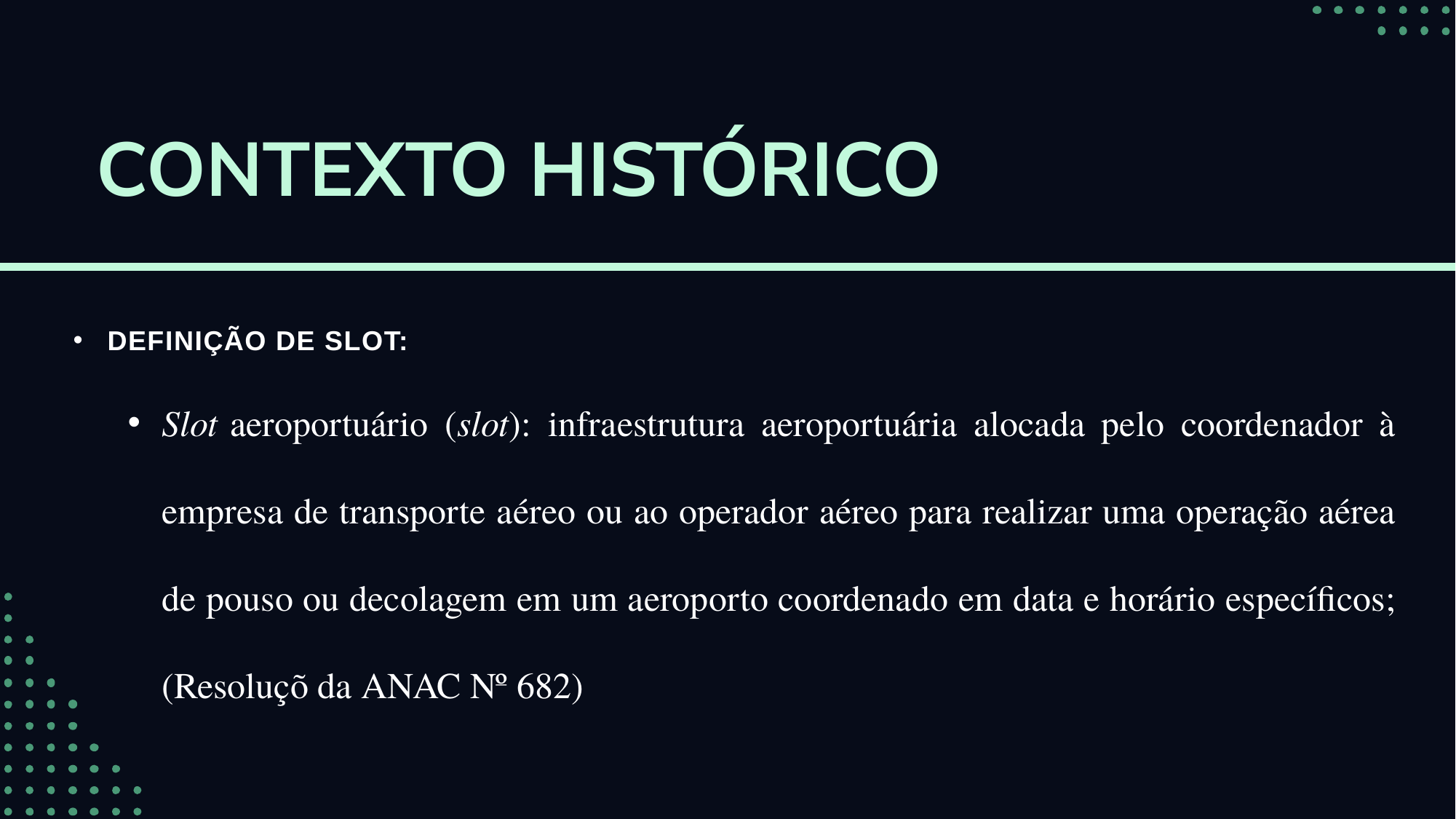

CONTEXTO HISTÓRICO

DEFINIÇÃO DE SLOT:
Slot aeroportuário (slot): infraestrutura aeroportuária alocada pelo coordenador à empresa de transporte aéreo ou ao operador aéreo para realizar uma operação aérea de pouso ou decolagem em um aeroporto coordenado em data e horário específicos; (Resoluçõ da ANAC Nº 682)